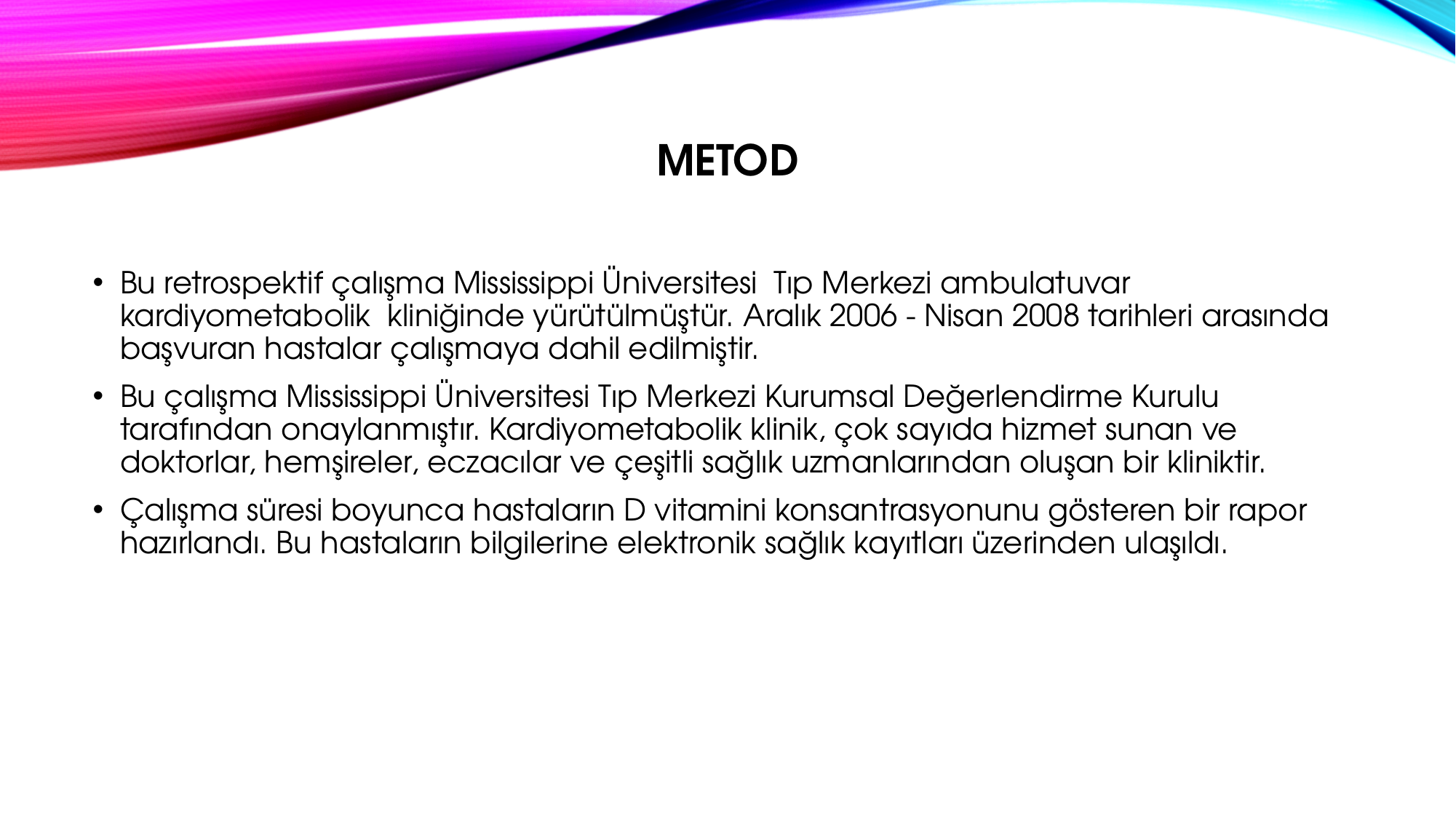

# MetoD
Bu retrospektif çalışma Mississippi Üniversitesi  Tıp Merkezi ambulatuvar kardiyometabolik  kliniğinde yürütülmüştür. Aralık 2006 - Nisan 2008 tarihleri arasında başvuran hastalar çalışmaya dahil edilmiştir.
Bu çalışma Mississippi Üniversitesi Tıp Merkezi Kurumsal Değerlendirme Kurulu tarafından onaylanmıştır. Kardiyometabolik klinik, çok sayıda hizmet sunan ve doktorlar, hemşireler, eczacılar ve çeşitli sağlık uzmanlarından oluşan bir kliniktir.
Çalışma süresi boyunca hastaların D vitamini konsantrasyonunu gösteren bir rapor hazırlandı. Bu hastaların bilgilerine elektronik sağlık kayıtları üzerinden ulaşıldı.